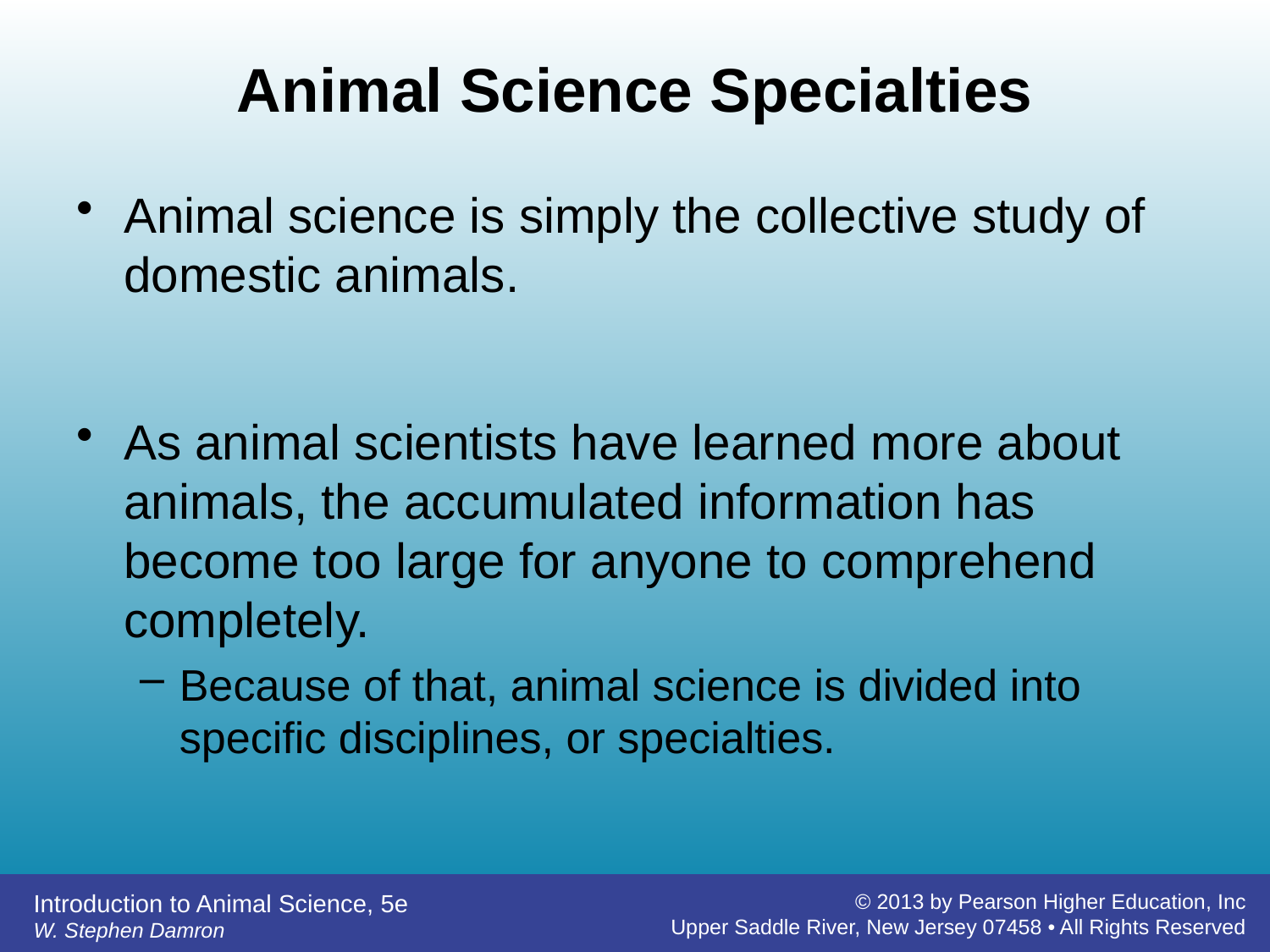

# Animal Science Specialties
Animal science is simply the collective study of domestic animals.

As animal scientists have learned more about animals, the accumulated information has become too large for anyone to comprehend completely.
Because of that, animal science is divided into specific disciplines, or specialties.